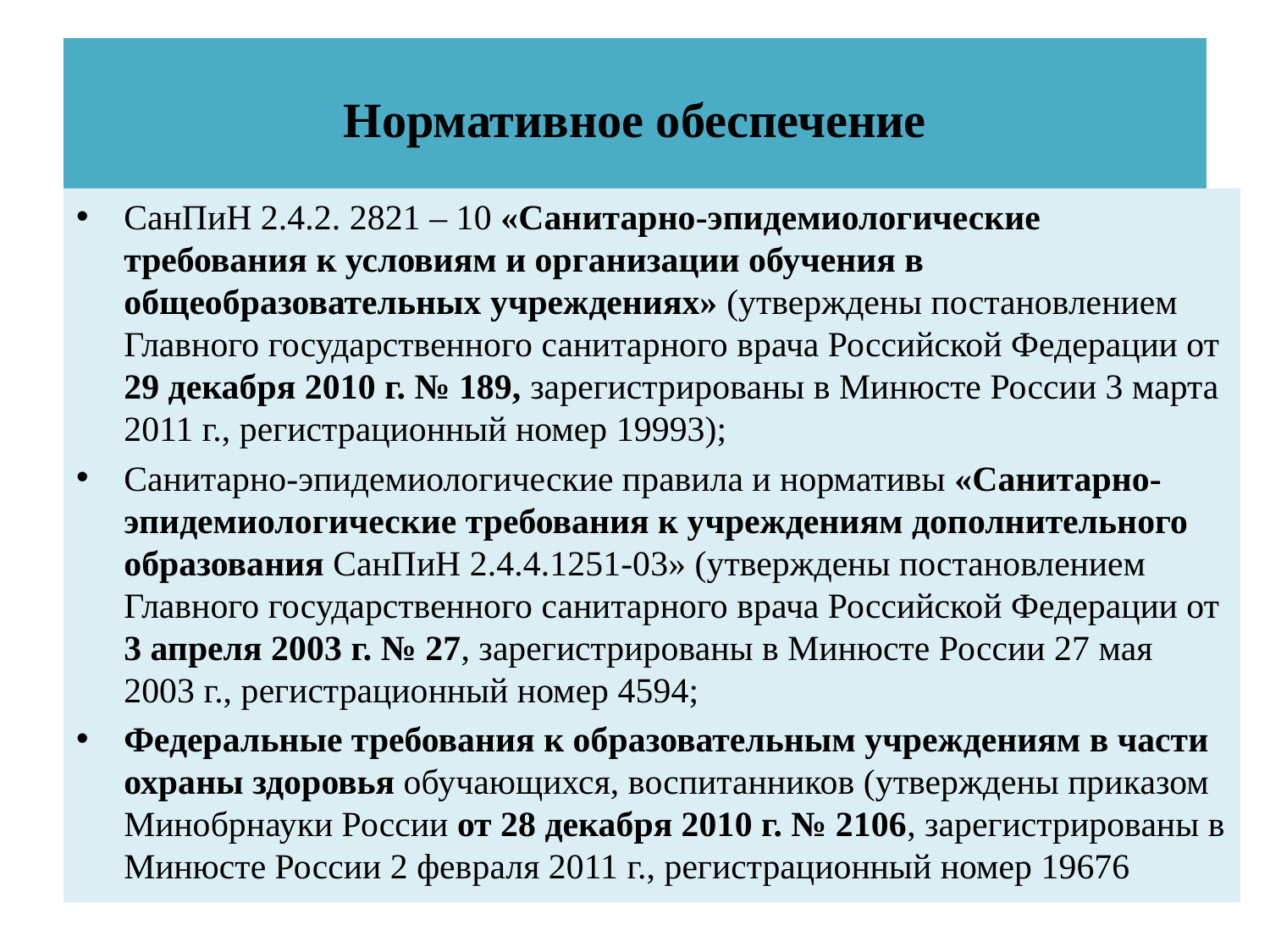

# Нормативное обеспечение
СанПиН 2.4.2. 2821 – 10 «Санитарно-эпидемиологические требования к условиям и организации обучения в общеобразовательных учреждениях» (утверждены постановлением Главного государственного санитарного врача Российской Федерации от 29 декабря 2010 г. № 189, зарегистрированы в Минюсте России 3 марта 2011 г., регистрационный номер 19993);
Санитарно-эпидемиологические правила и нормативы «Санитарно-эпидемиологические требования к учреждениям дополнительного образования СанПиН 2.4.4.1251-03» (утверждены постановлением Главного государственного санитарного врача Российской Федерации от 3 апреля 2003 г. № 27, зарегистрированы в Минюсте России 27 мая 2003 г., регистрационный номер 4594;
Федеральные требования к образовательным учреждениям в части охраны здоровья обучающихся, воспитанников (утверждены приказом Минобрнауки России от 28 декабря 2010 г. № 2106, зарегистрированы в Минюсте России 2 февраля 2011 г., регистрационный номер 19676